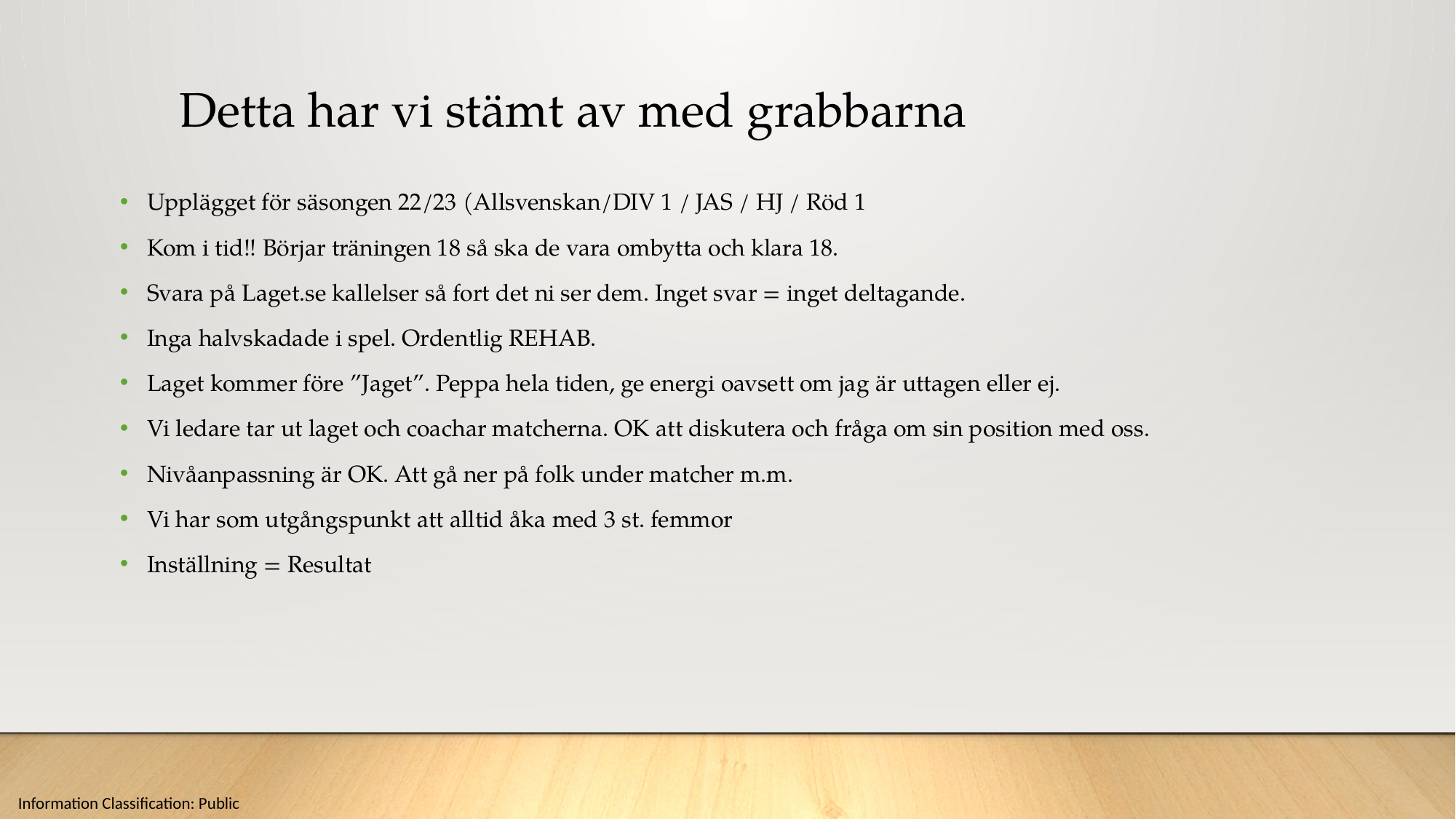

# Detta har vi stämt av med grabbarna
Upplägget för säsongen 22/23 (Allsvenskan/DIV 1 / JAS / HJ / Röd 1
Kom i tid!! Börjar träningen 18 så ska de vara ombytta och klara 18.
Svara på Laget.se kallelser så fort det ni ser dem. Inget svar = inget deltagande.
Inga halvskadade i spel. Ordentlig REHAB.
Laget kommer före ”Jaget”. Peppa hela tiden, ge energi oavsett om jag är uttagen eller ej.
Vi ledare tar ut laget och coachar matcherna. OK att diskutera och fråga om sin position med oss.
Nivåanpassning är OK. Att gå ner på folk under matcher m.m.
Vi har som utgångspunkt att alltid åka med 3 st. femmor
Inställning = Resultat